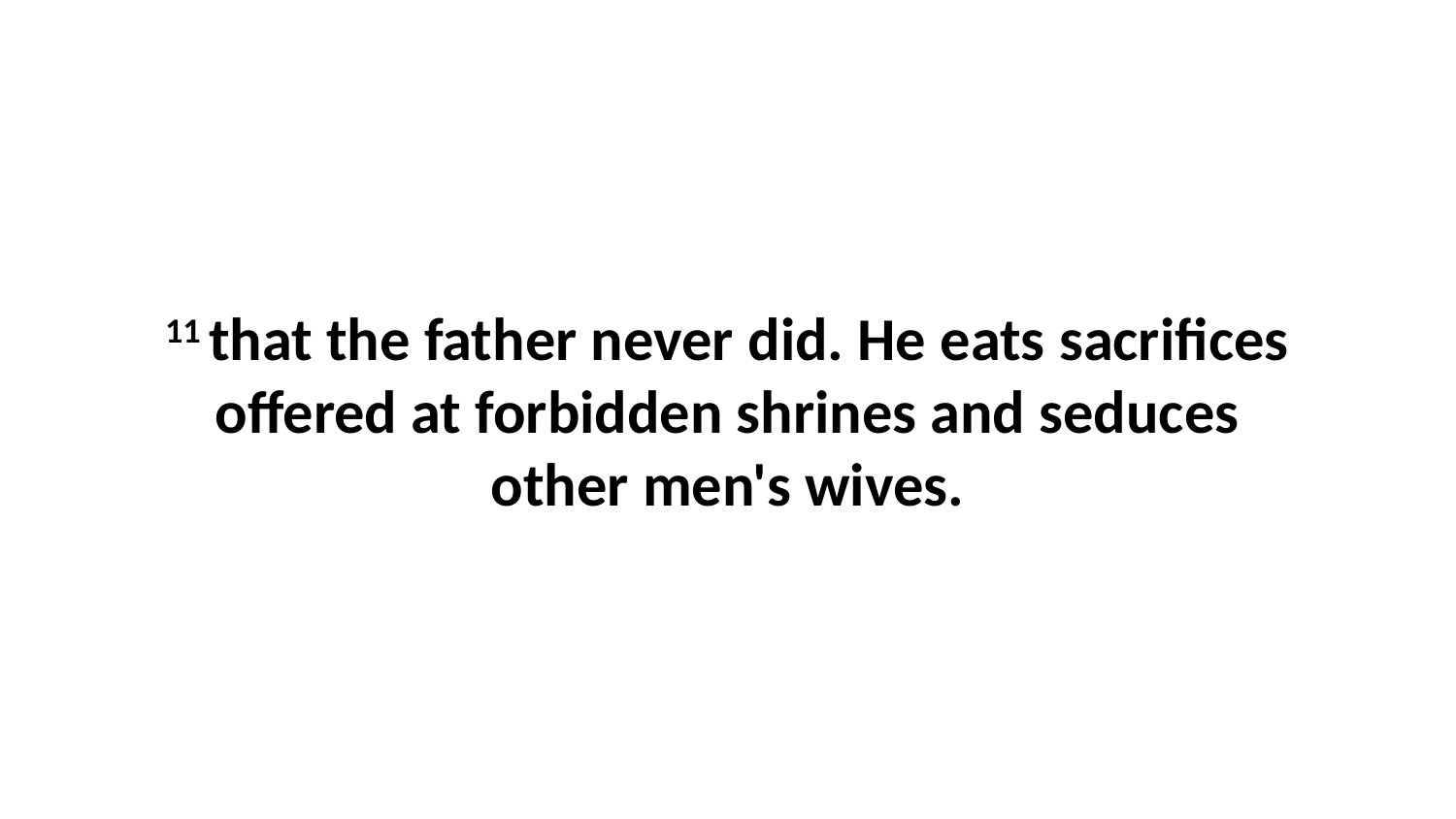

11 that the father never did. He eats sacrifices offered at forbidden shrines and seduces other men's wives.